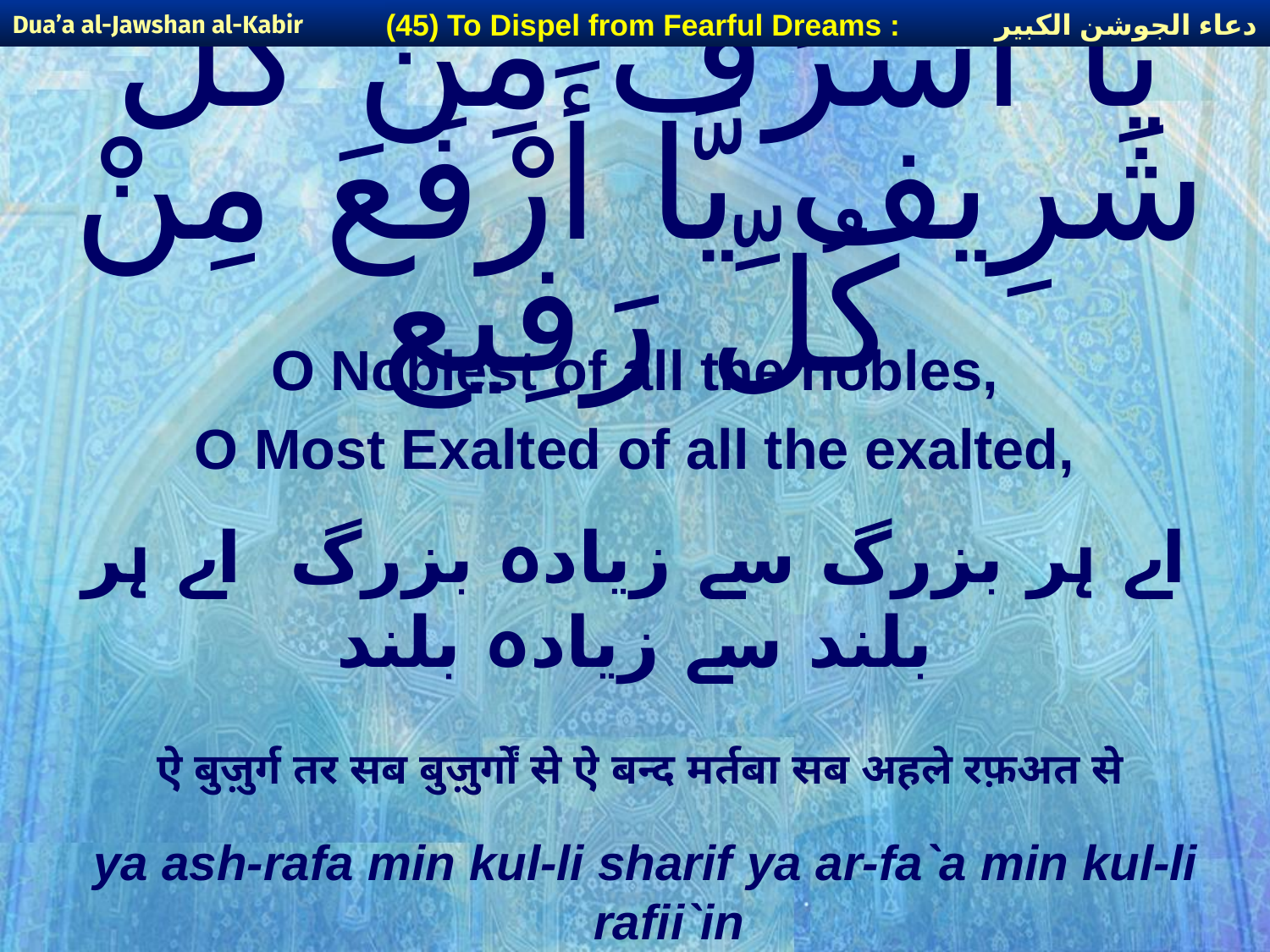

دعاء الجوشن الكبير
(45) To Dispel from Fearful Dreams :
Dua’a al-Jawshan al-Kabir
# يَّا أَشْرَفَ مِنْ كُلِّ شَرِيف يَّا أَرْفَعَ مِنْ كُلِّ رَفِيع
O Noblest of all the nobles,
O Most Exalted of all the exalted,
اے ہر بزرگ سے زیادہ بزرگ  اے ہر بلند سے زیادہ بلند
ऐ बुज़ुर्ग तर सब बुज़ुर्गों से ऐ बन्द मर्तबा सब अहले रफ़अत से
ya ash-rafa min kul-li sharif ya ar-fa`a min kul-li rafii`in